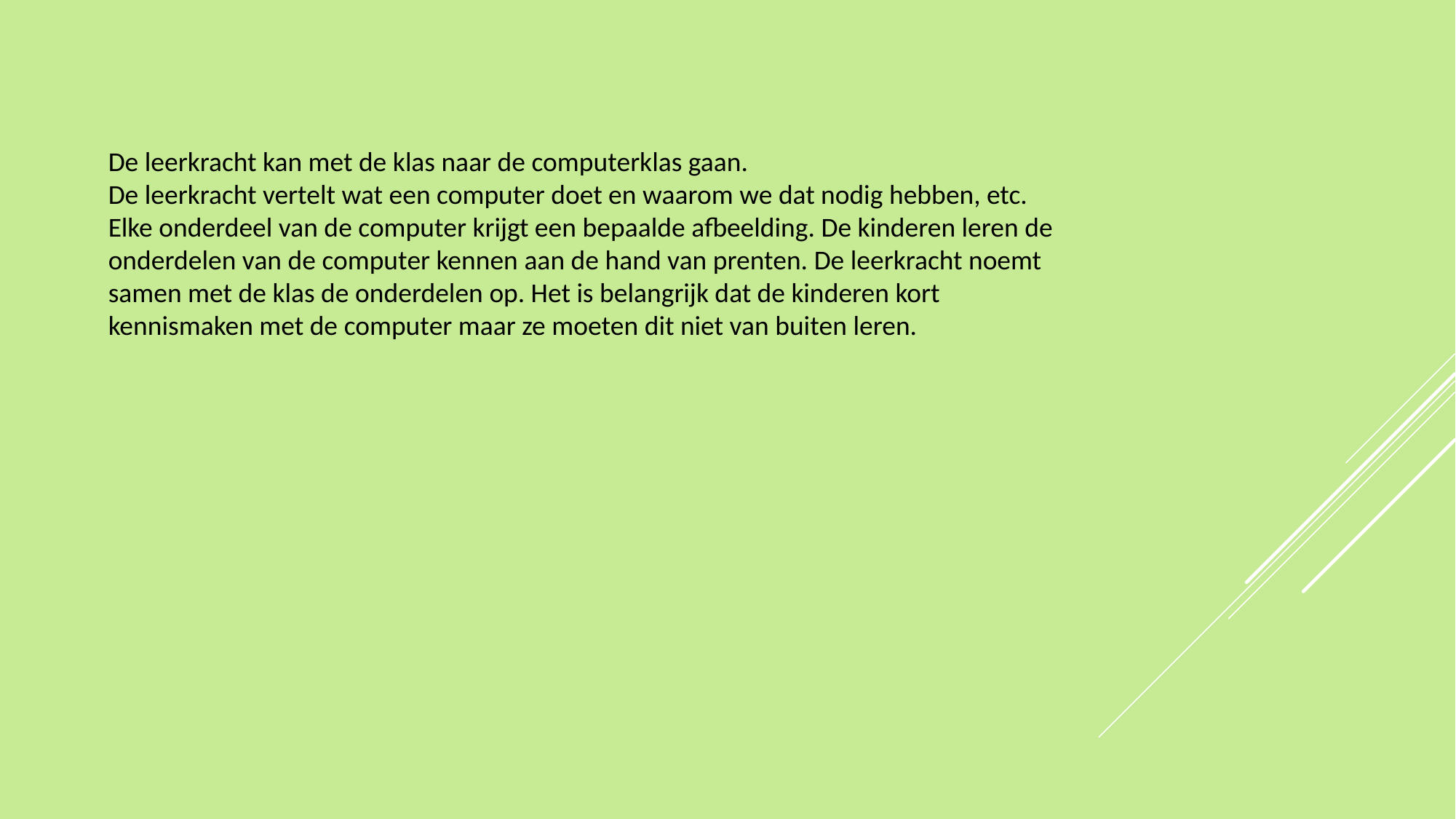

De leerkracht kan met de klas naar de computerklas gaan.
De leerkracht vertelt wat een computer doet en waarom we dat nodig hebben, etc.
Elke onderdeel van de computer krijgt een bepaalde afbeelding. De kinderen leren de onderdelen van de computer kennen aan de hand van prenten. De leerkracht noemt samen met de klas de onderdelen op. Het is belangrijk dat de kinderen kort kennismaken met de computer maar ze moeten dit niet van buiten leren.